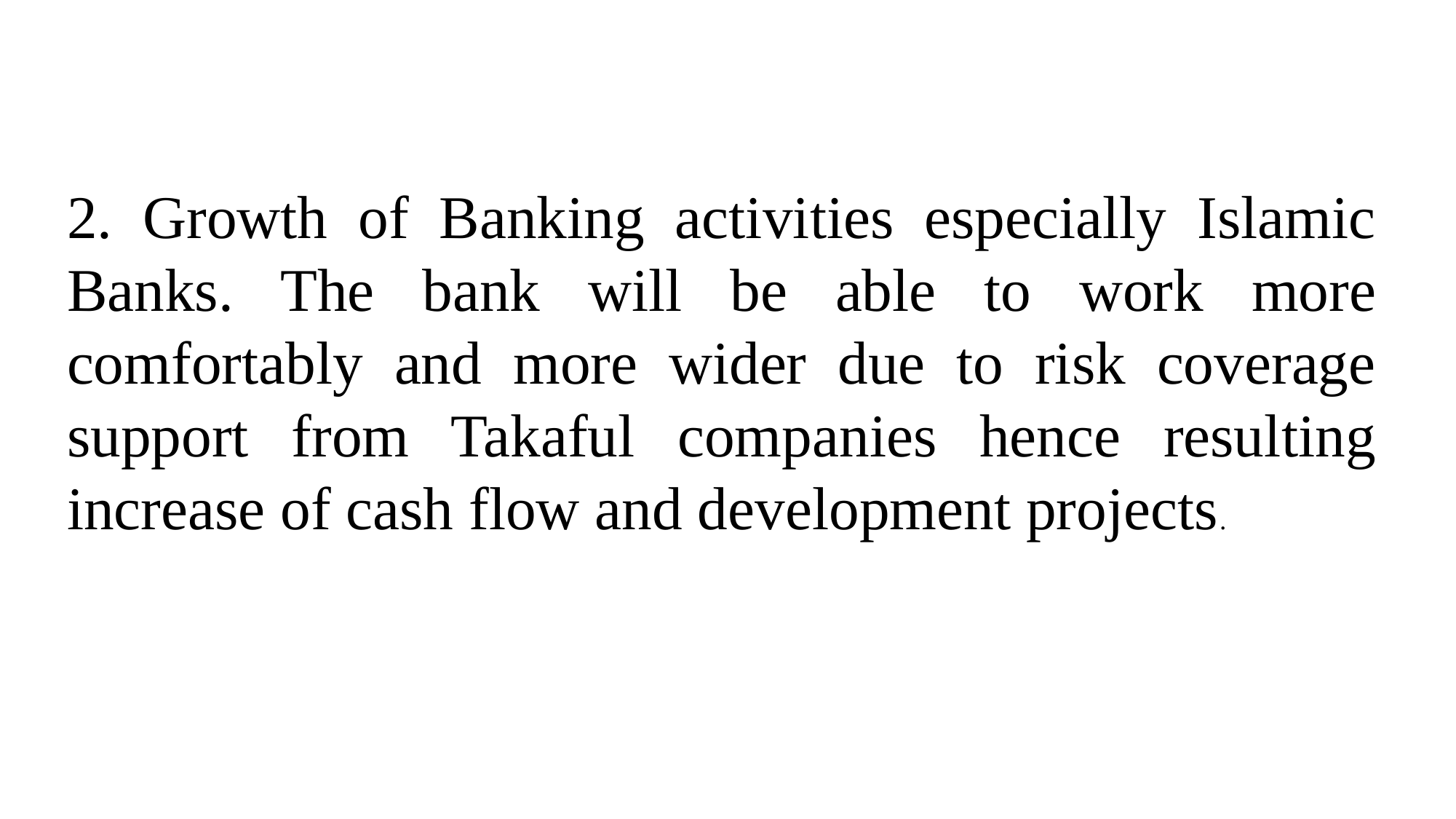

2. Growth of Banking activities especially Islamic Banks. The bank will be able to work more comfortably and more wider due to risk coverage support from Takaful companies hence resulting increase of cash flow and development projects.